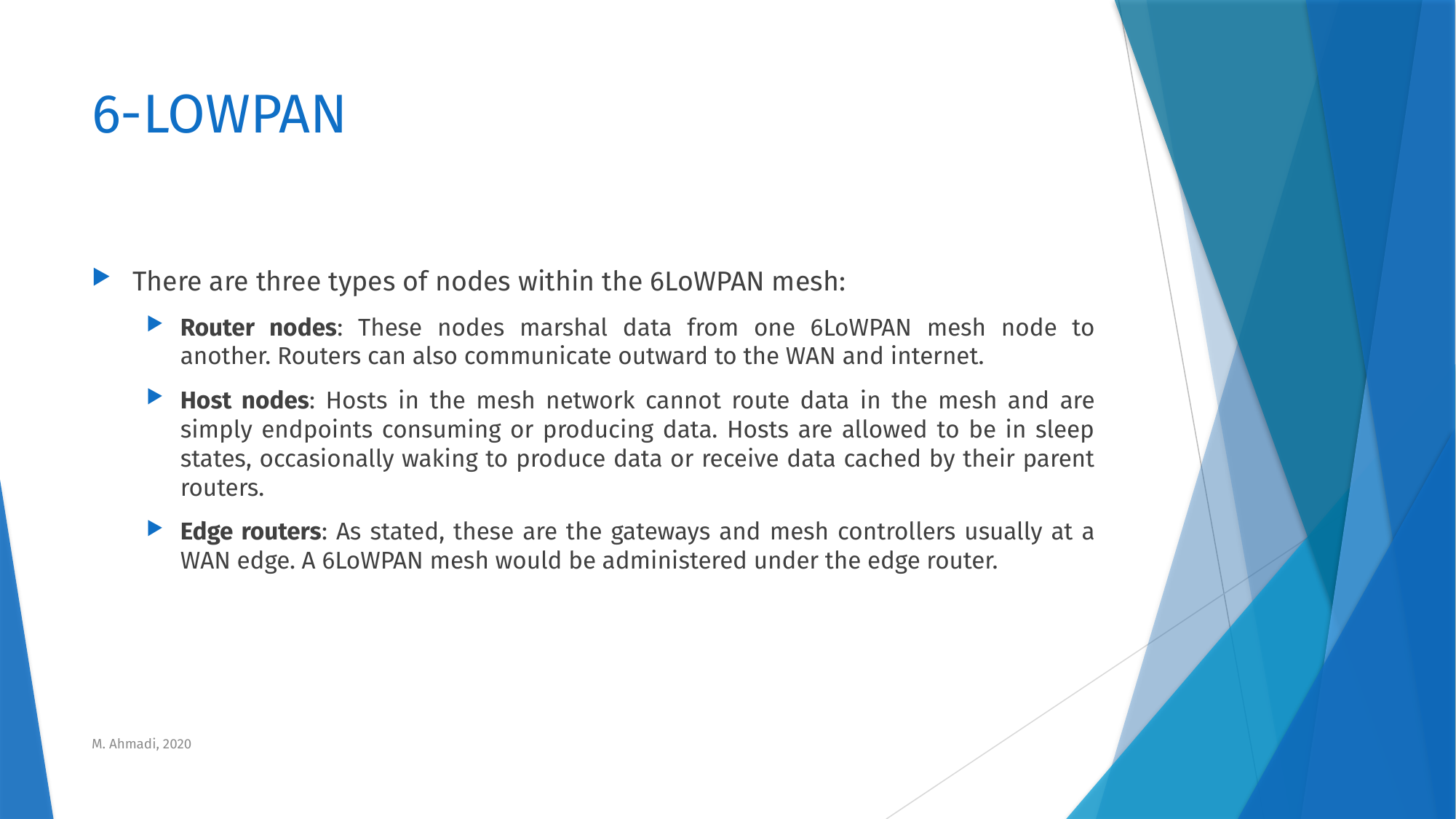

# 6-LOWPAN
There are three types of nodes within the 6LoWPAN mesh:
Router nodes: These nodes marshal data from one 6LoWPAN mesh node to another. Routers can also communicate outward to the WAN and internet.
Host nodes: Hosts in the mesh network cannot route data in the mesh and are simply endpoints consuming or producing data. Hosts are allowed to be in sleep states, occasionally waking to produce data or receive data cached by their parent routers.
Edge routers: As stated, these are the gateways and mesh controllers usually at a WAN edge. A 6LoWPAN mesh would be administered under the edge router.
M. Ahmadi, 2020